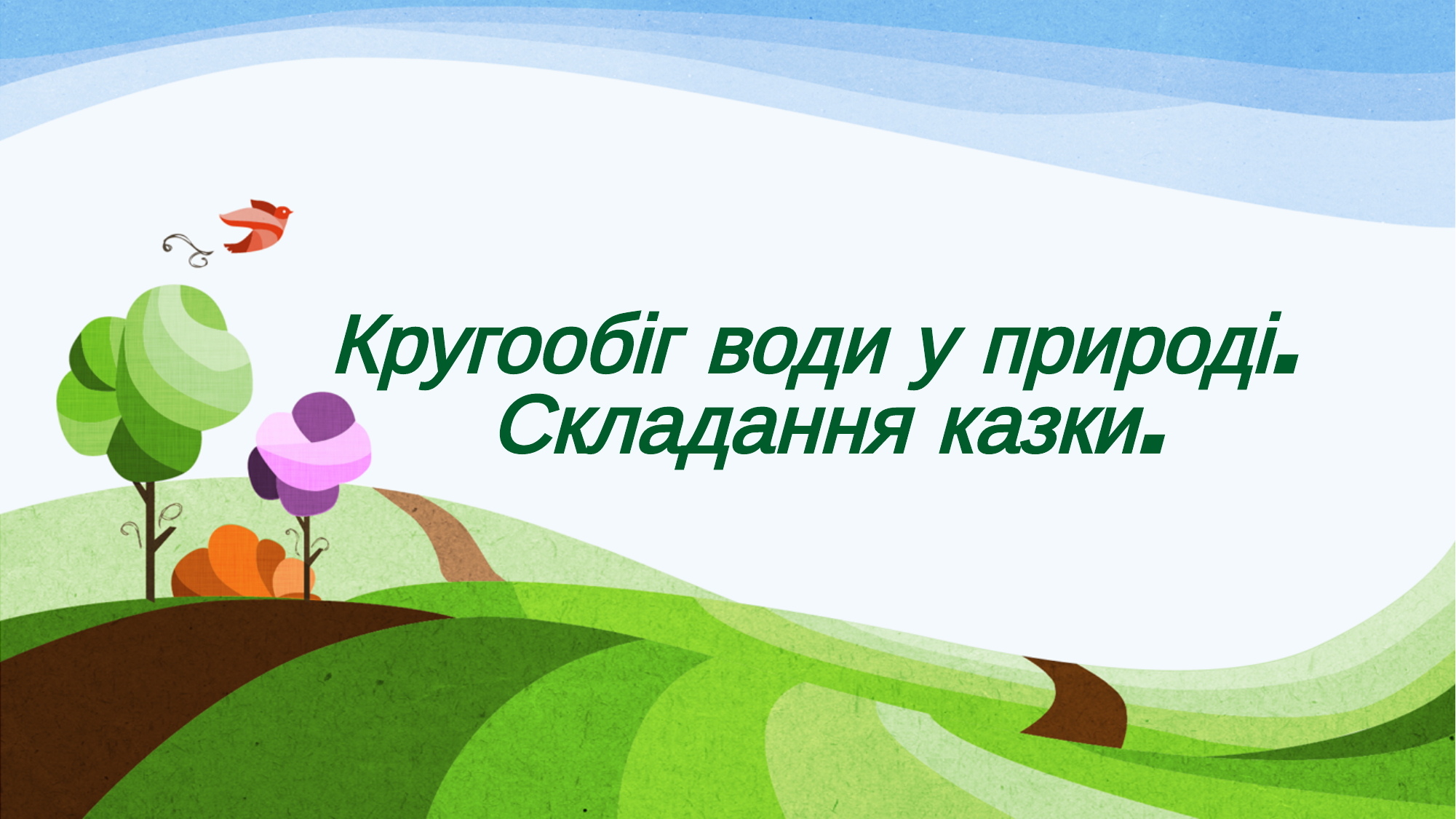

# Кругообіг води у природі. Складання казки.